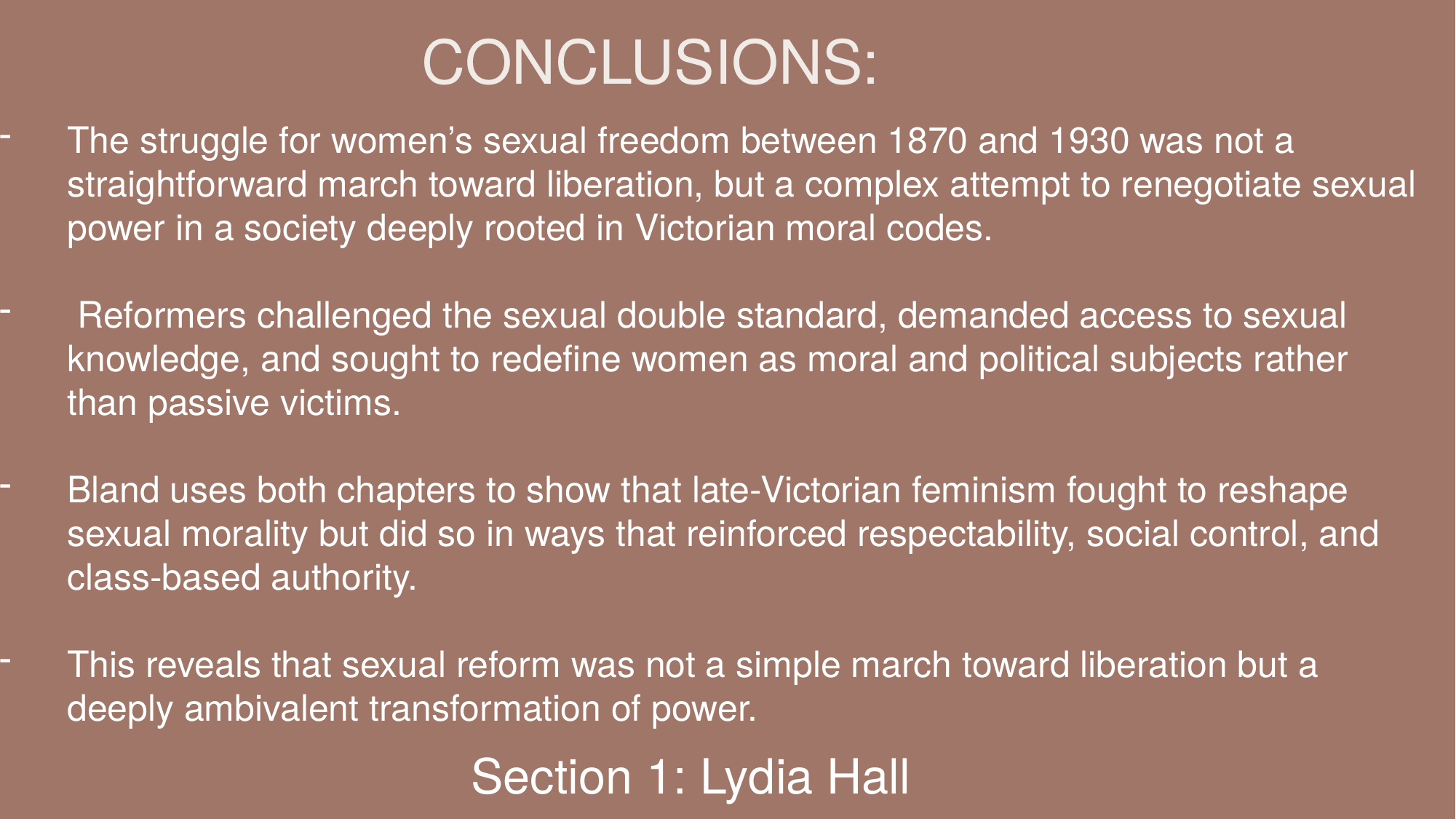

# Conclusions:
The struggle for women’s sexual freedom between 1870 and 1930 was not a straightforward march toward liberation, but a complex attempt to renegotiate sexual power in a society deeply rooted in Victorian moral codes.

 Reformers challenged the sexual double standard, demanded access to sexual knowledge, and sought to redefine women as moral and political subjects rather than passive victims.

Bland uses both chapters to show that late-Victorian feminism fought to reshape sexual morality but did so in ways that reinforced respectability, social control, and class-based authority.

This reveals that sexual reform was not a simple march toward liberation but a deeply ambivalent transformation of power.
Section 1: Lydia Hall